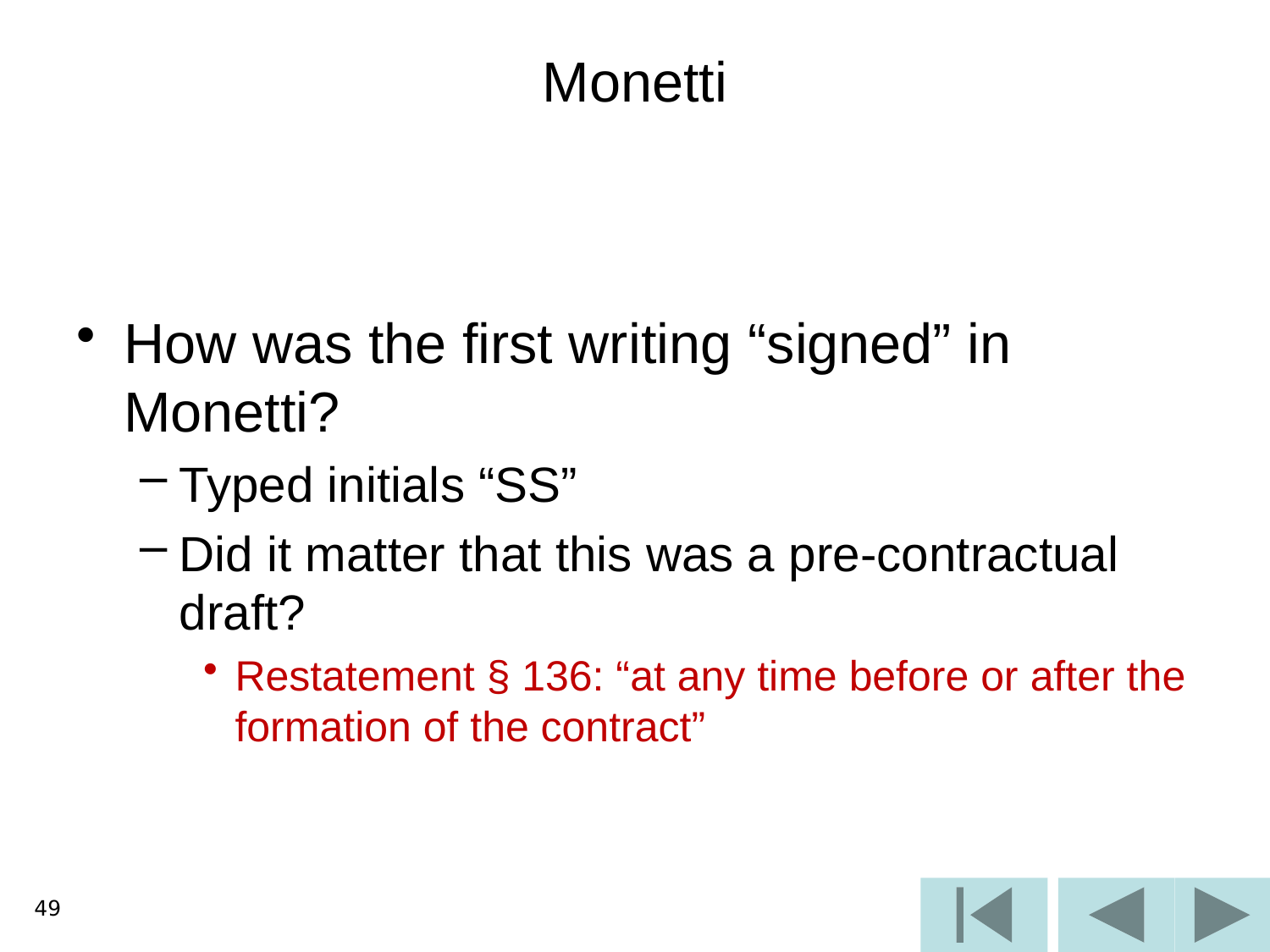

# Monetti

How was the first writing “signed” in Monetti?
Typed initials “SS”
Did it matter that this was a pre-contractual draft?
Restatement § 136: “at any time before or after the formation of the contract”

49